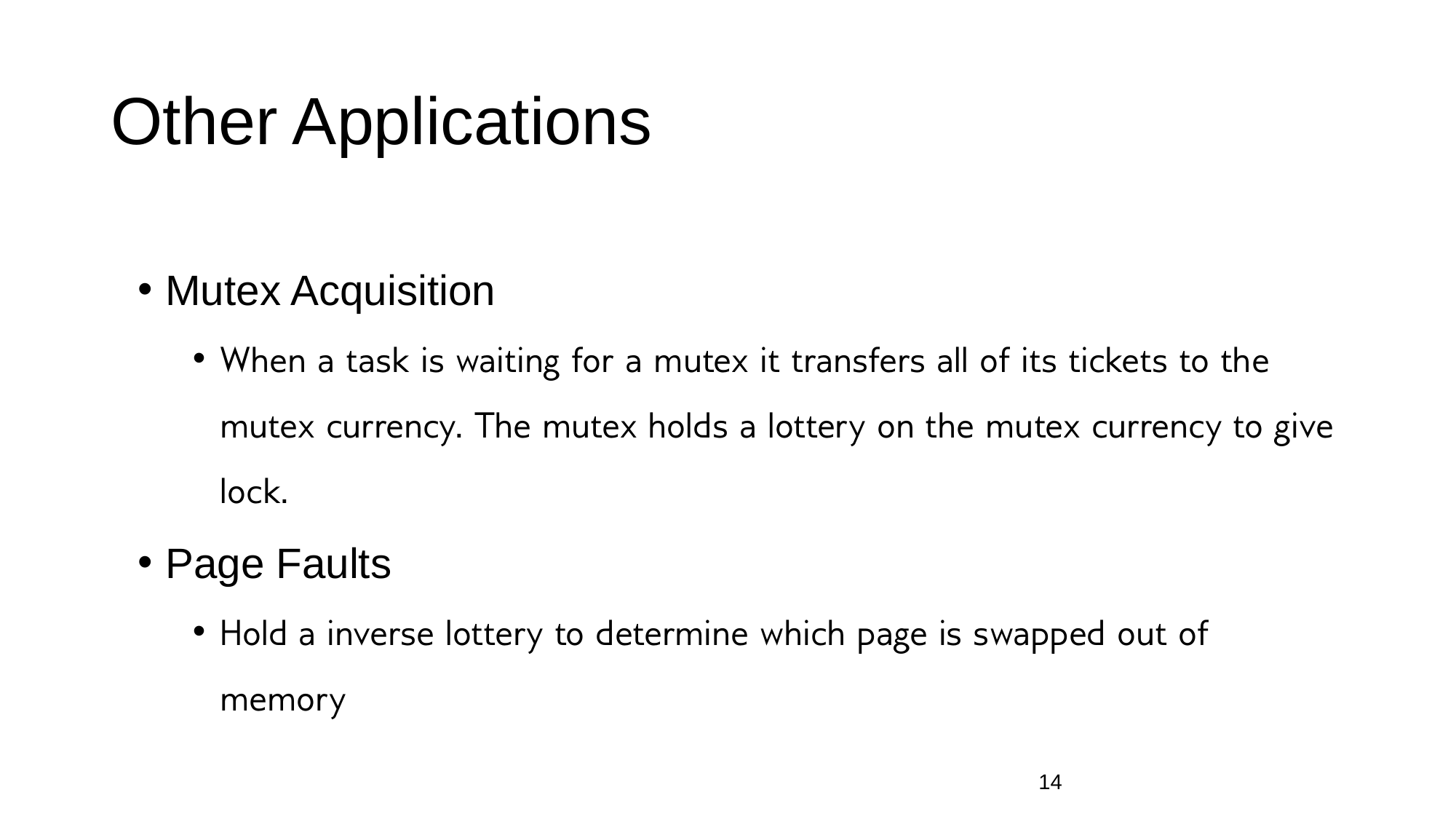

# Other Applications
Mutex Acquisition
When a task is waiting for a mutex it transfers all of its tickets to the mutex currency. The mutex holds a lottery on the mutex currency to give lock.
Page Faults
Hold a inverse lottery to determine which page is swapped out of memory
14